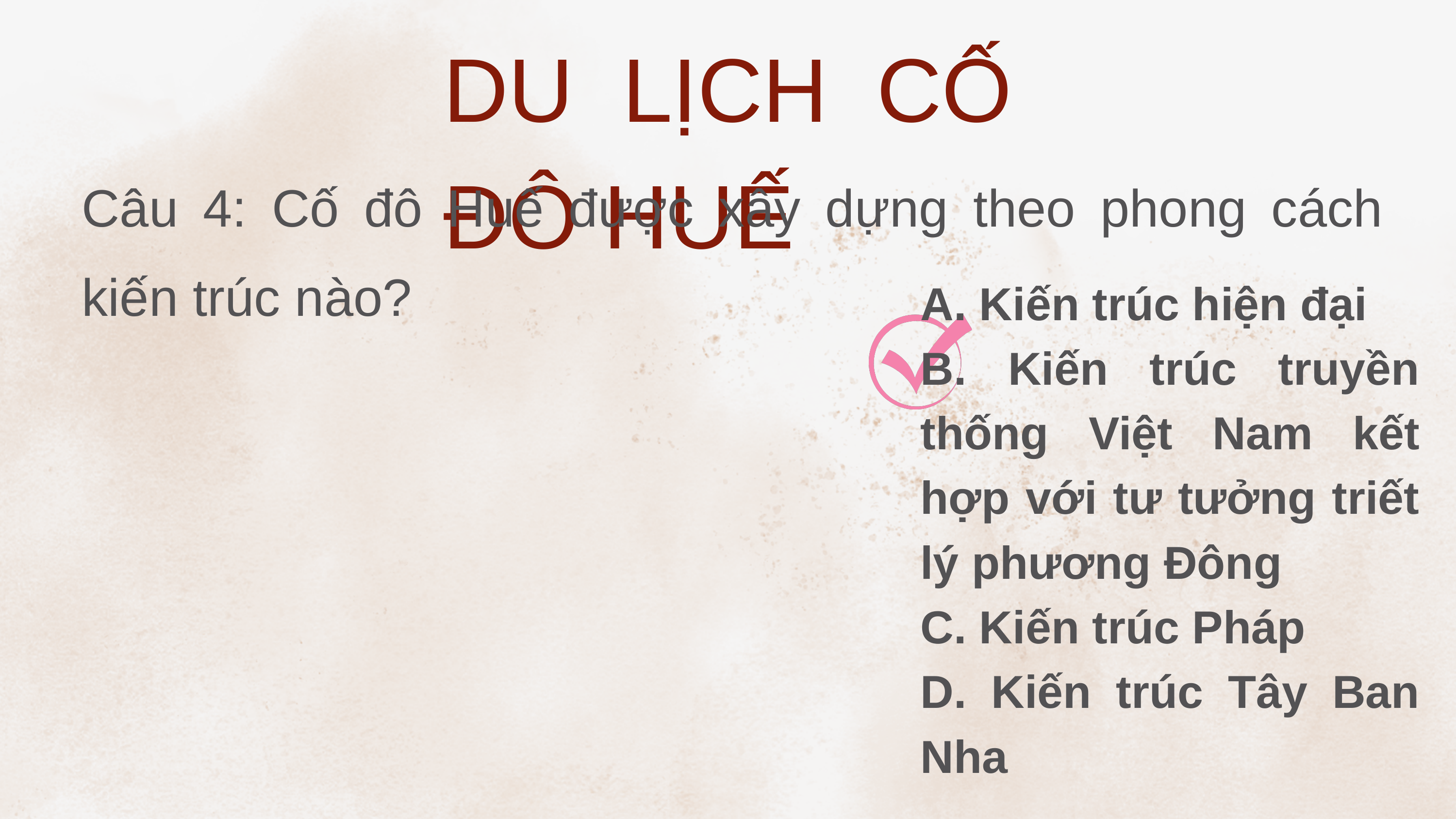

DU LỊCH CỐ ĐÔ HUẾ
Câu 4: Cố đô Huế được xây dựng theo phong cách kiến trúc nào?
A. Kiến trúc hiện đại
B. Kiến trúc truyền thống Việt Nam kết hợp với tư tưởng triết lý phương Đông
C. Kiến trúc Pháp
D. Kiến trúc Tây Ban Nha